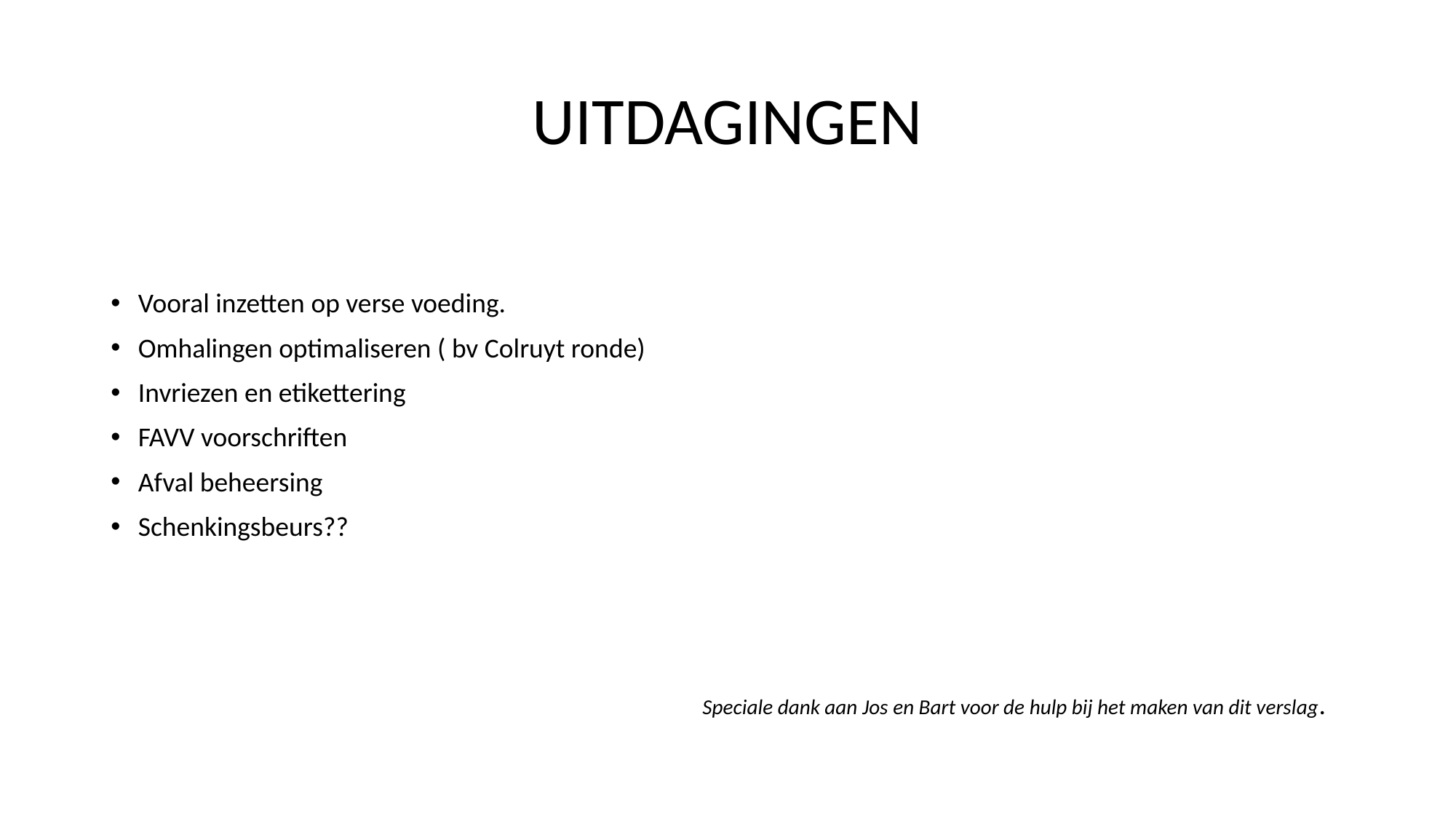

# UITDAGINGEN

Vooral inzetten op verse voeding.
Omhalingen optimaliseren ( bv Colruyt ronde)
Invriezen en etikettering
FAVV voorschriften
Afval beheersing
Schenkingsbeurs??

Speciale dank aan Jos en Bart voor de hulp bij het maken van dit verslag.